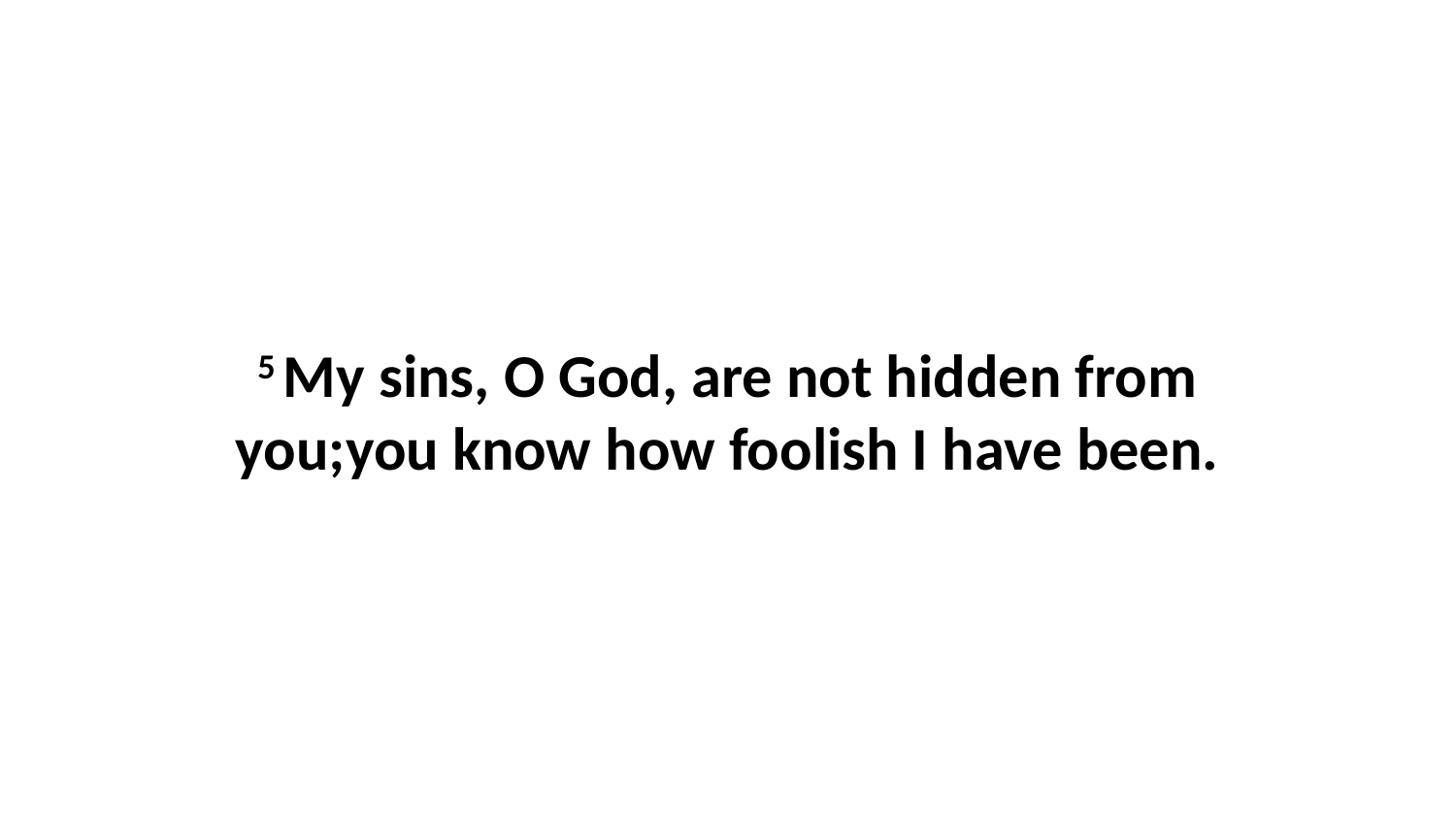

5 My sins, O God, are not hidden from you;you know how foolish I have been.